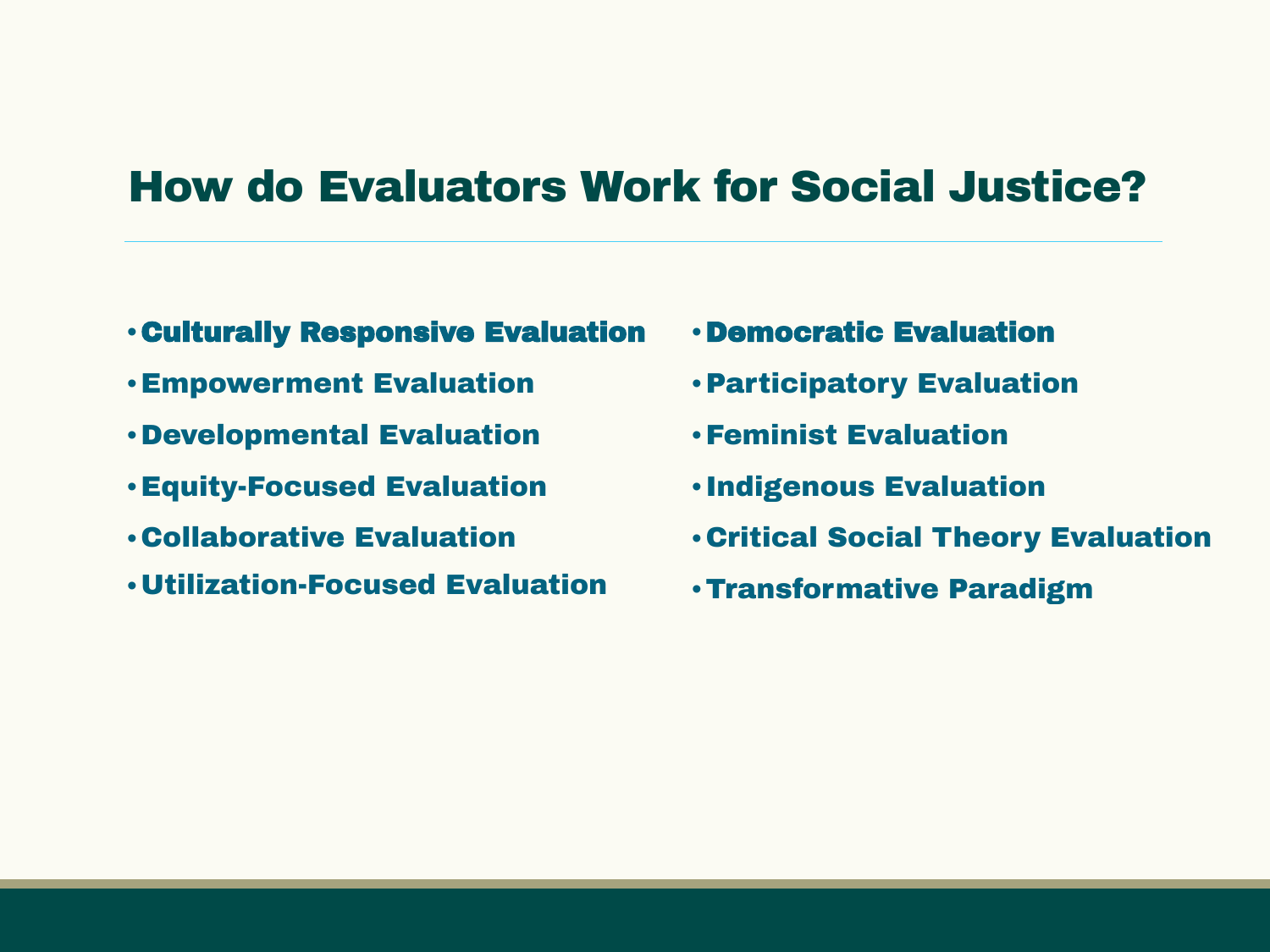

# How do Evaluators Work for Social Justice?
| Culturally Responsive Evaluation | Democratic Evaluation |
| --- | --- |
| Empowerment Evaluation | Participatory Evaluation |
| Developmental Evaluation | Feminist Evaluation |
| Equity-Focused Evaluation | Indigenous Evaluation |
| Collaborative Evaluation | Critical Social Theory Evaluation |
| Utilization-Focused Evaluation | Transformative Paradigm |